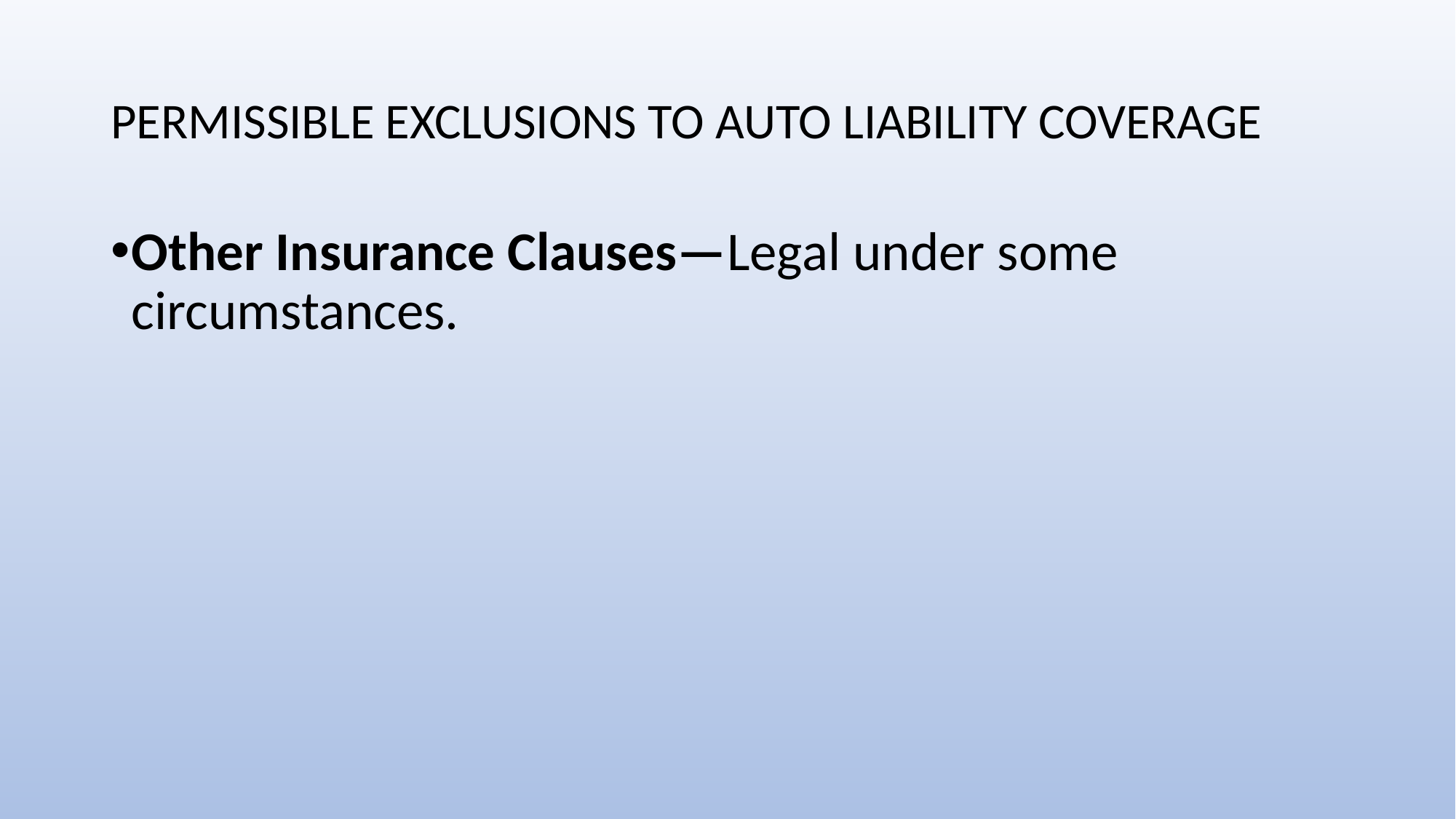

# PERMISSIBLE EXCLUSIONS TO AUTO LIABILITY COVERAGE
Other Insurance Clauses—Legal under some circumstances.